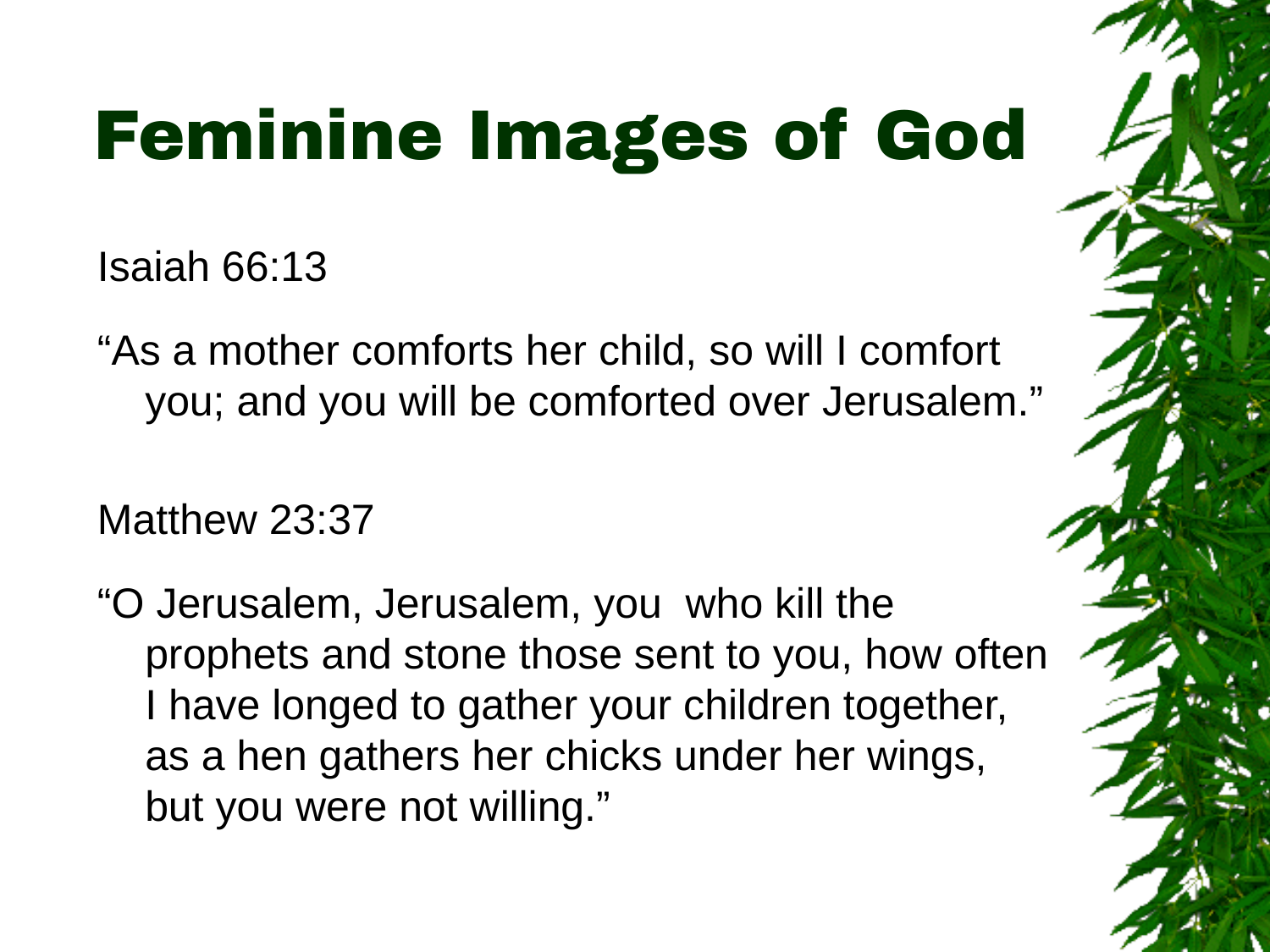

# Feminine Images of God
Isaiah 66:13

“As a mother comforts her child, so will I comfort you; and you will be comforted over Jerusalem.”

Matthew 23:37

“O Jerusalem, Jerusalem, you  who kill the prophets and stone those sent to you, how often I have longed to gather your children together, as a hen gathers her chicks under her wings, but you were not willing.”